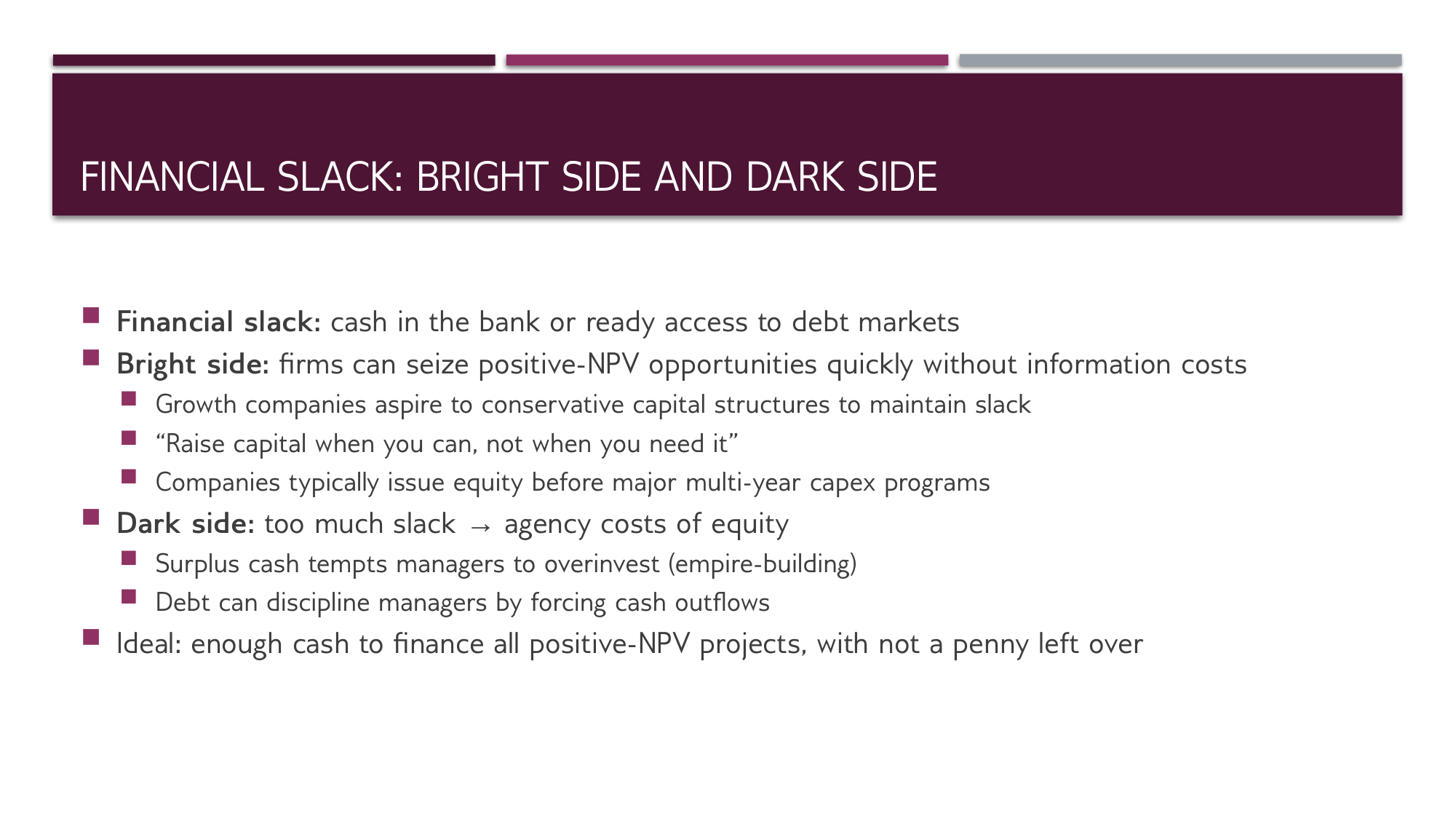

# Financial Slack: Bright Side and Dark Side
Financial slack: cash in the bank or ready access to debt markets
Bright side: firms can seize positive-NPV opportunities quickly without information costs
Growth companies aspire to conservative capital structures to maintain slack
“Raise capital when you can, not when you need it”
Companies typically issue equity before major multi-year capex programs
Dark side: too much slack → agency costs of equity
Surplus cash tempts managers to overinvest (empire-building)
Debt can discipline managers by forcing cash outflows
Ideal: enough cash to finance all positive-NPV projects, with not a penny left over